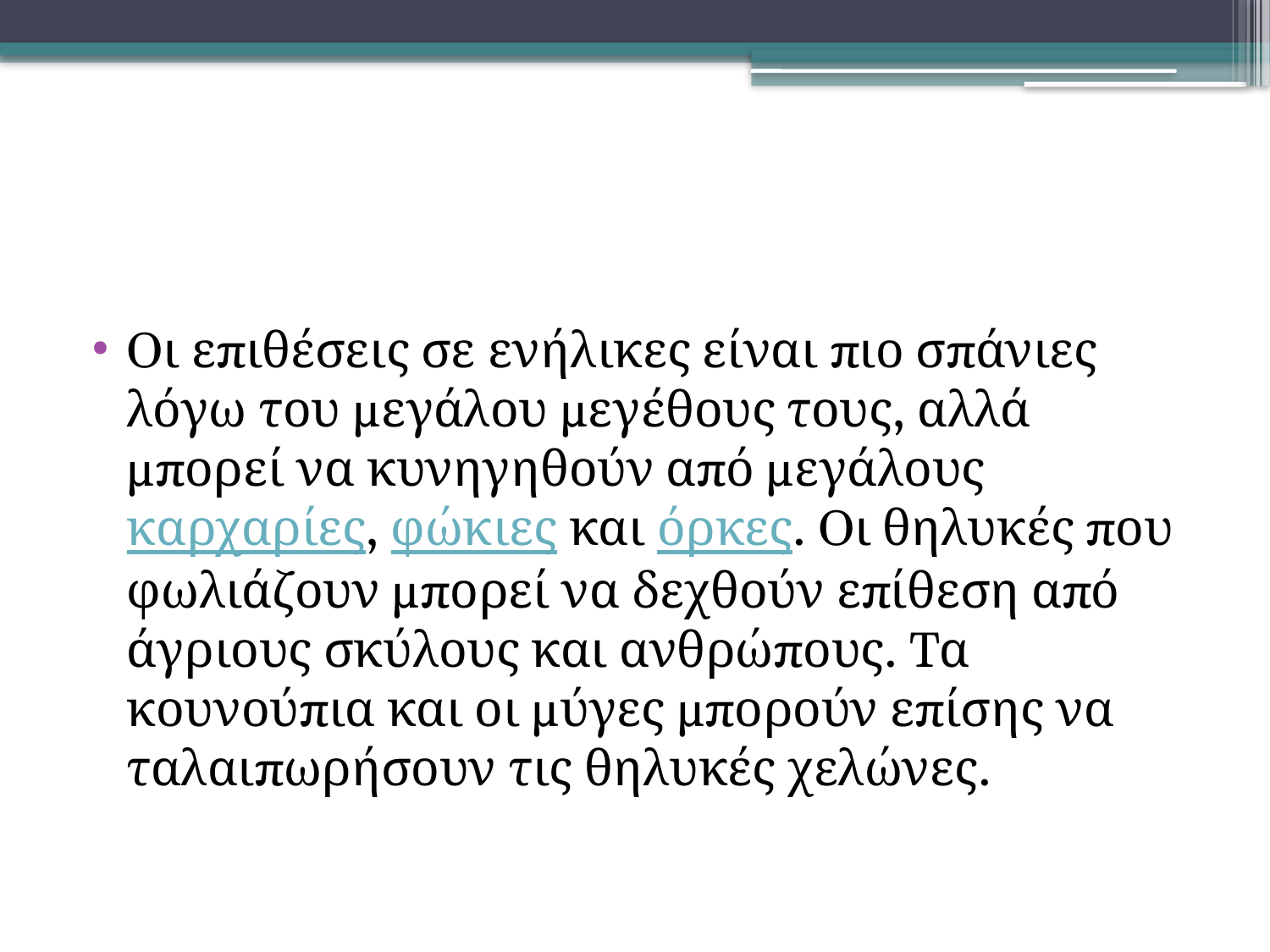

#
Οι επιθέσεις σε ενήλικες είναι πιο σπάνιες λόγω του μεγάλου μεγέθους τους, αλλά μπορεί να κυνηγηθούν από μεγάλους καρχαρίες, φώκιες και όρκες. Οι θηλυκές που φωλιάζουν μπορεί να δεχθούν επίθεση από άγριους σκύλους και ανθρώπους. Τα κουνούπια και οι μύγες μπορούν επίσης να ταλαιπωρήσουν τις θηλυκές χελώνες.